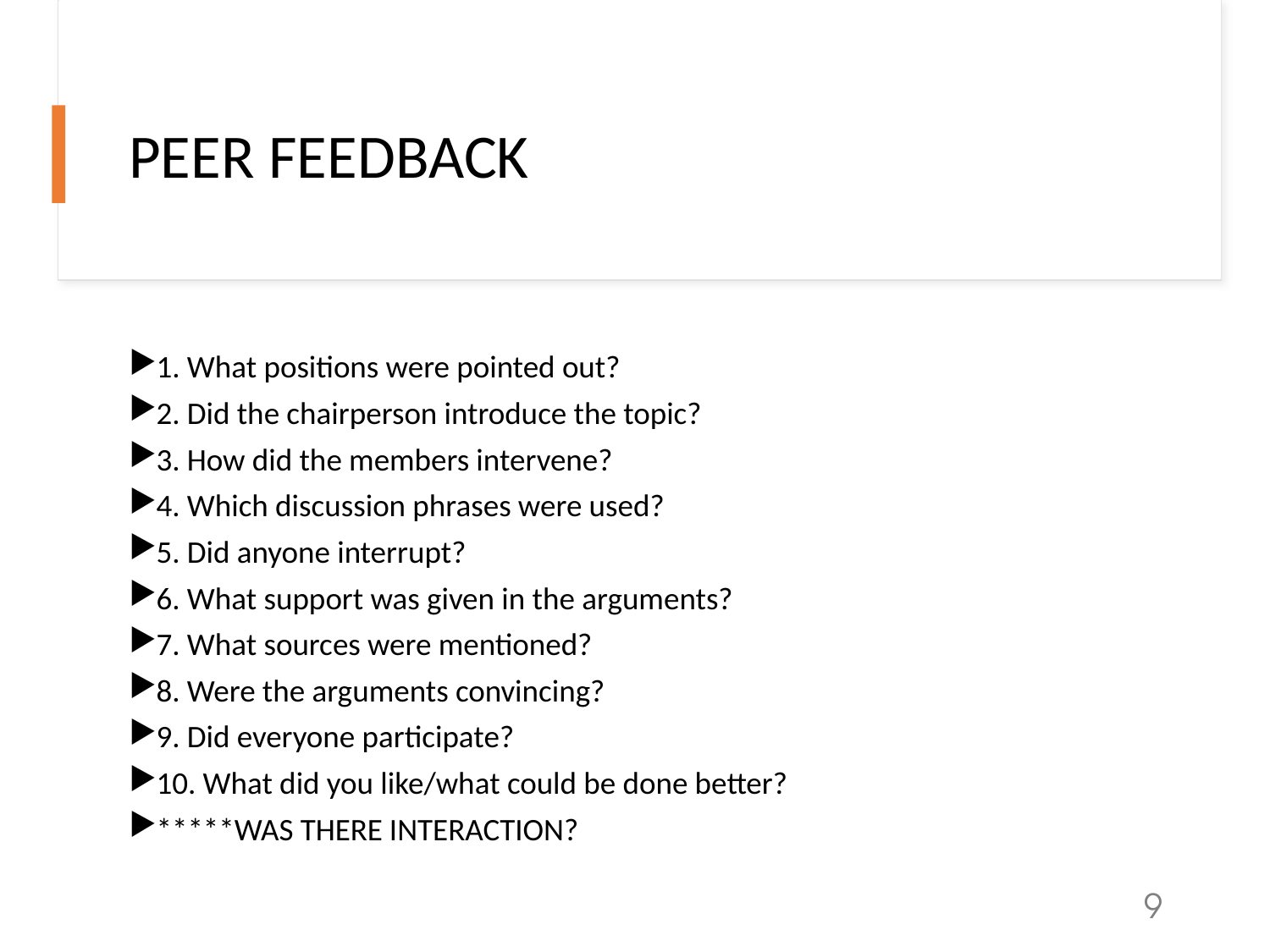

# PEER FEEDBACK

1. What positions were pointed out?
2. Did the chairperson introduce the topic?
3. How did the members intervene?
4. Which discussion phrases were used?
5. Did anyone interrupt?
6. What support was given in the arguments?
7. What sources were mentioned?
8. Were the arguments convincing?
9. Did everyone participate?
10. What did you like/what could be done better?
*****WAS THERE INTERACTION?

9